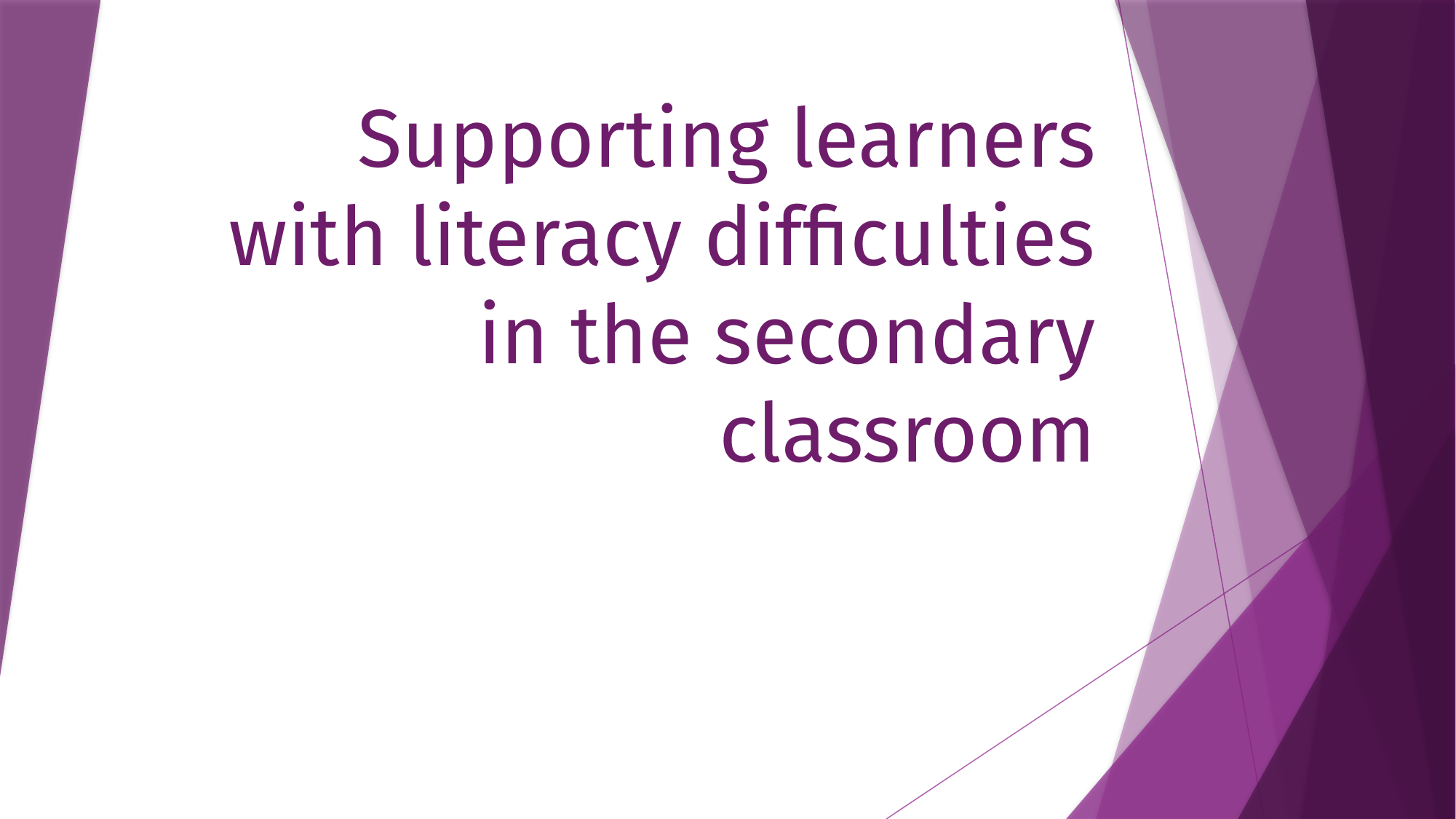

# Supporting learners with literacy difficulties in the secondary classroom